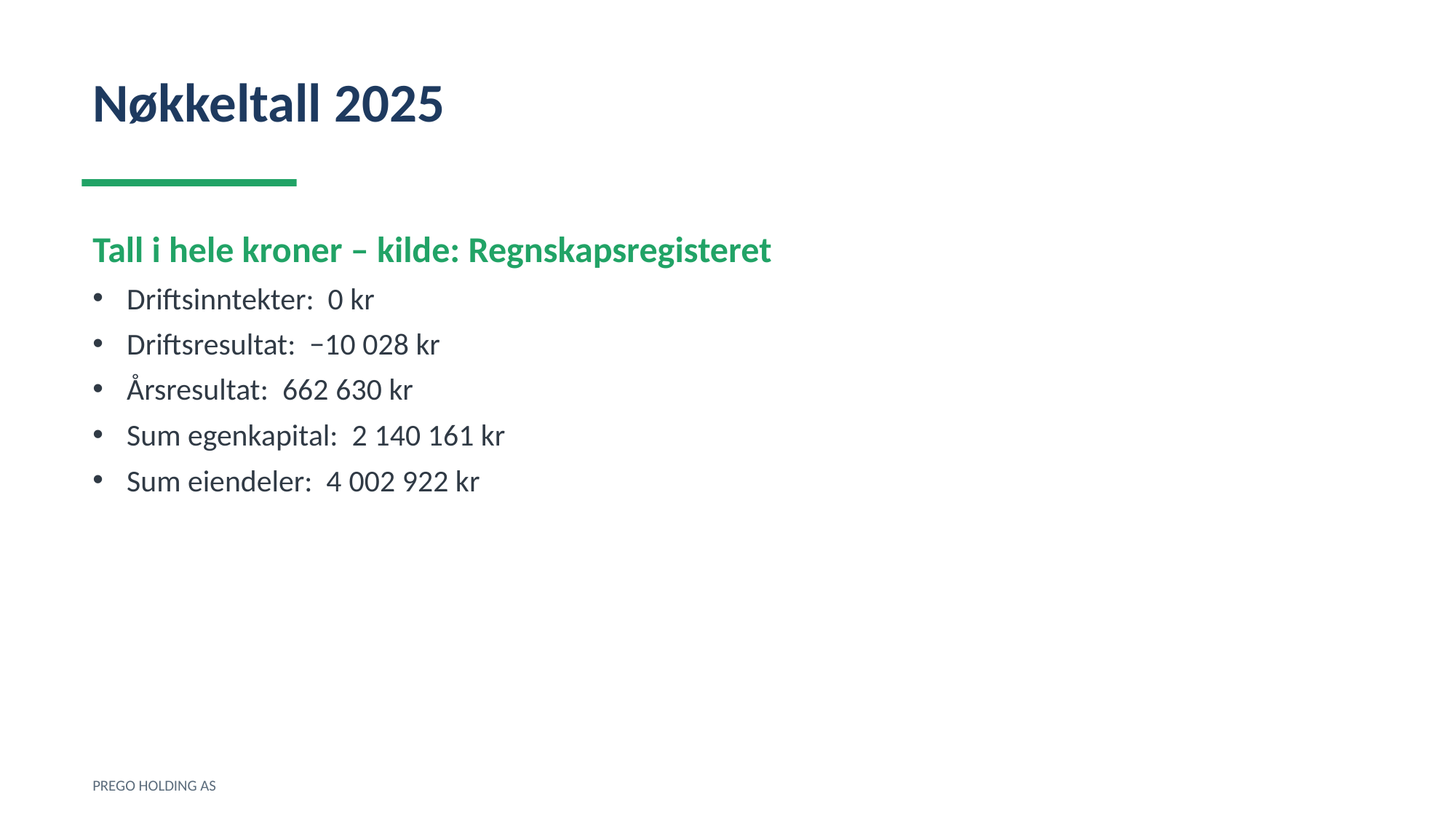

Nøkkeltall 2025

Tall i hele kroner – kilde: Regnskapsregisteret
Driftsinntekter:  0 kr
Driftsresultat:  −10 028 kr
Årsresultat:  662 630 kr
Sum egenkapital:  2 140 161 kr
Sum eiendeler:  4 002 922 kr
PREGO HOLDING AS